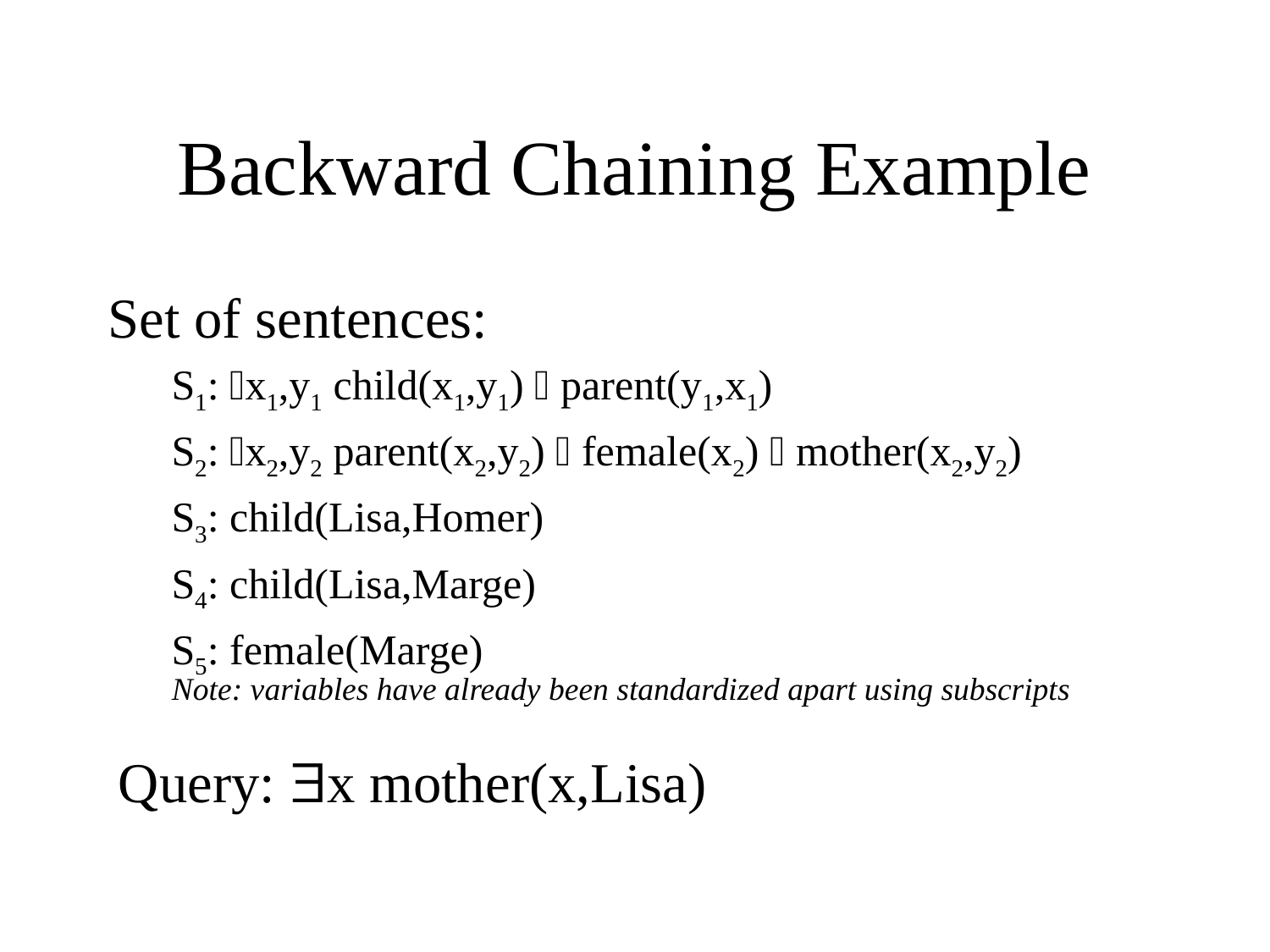

# Backward Chaining Example
Set of sentences:
S1: ∀x1,y1 child(x1,y1) ⇒ parent(y1,x1)
S2: ∀x2,y2 parent(x2,y2) ∧ female(x2) ⇒ mother(x2,y2)
S3: child(Lisa,Homer)
S4: child(Lisa,Marge)
S5: female(Marge)
Note: variables have already been standardized apart using subscripts
Query: ∃x mother(x,Lisa)